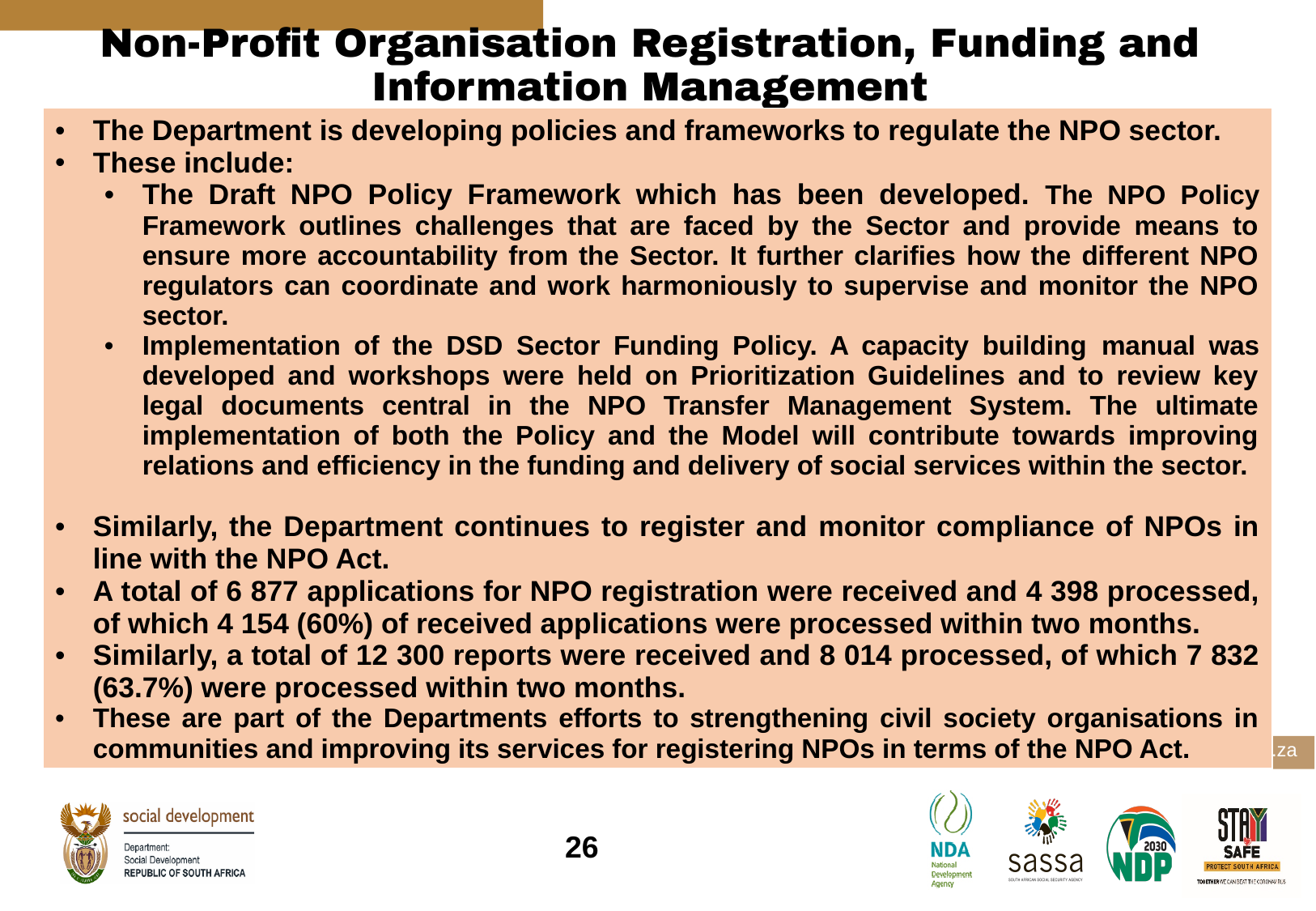

# Non-Profit Organisation Registration, Funding and Information Management
| The Department is developing policies and frameworks to regulate the NPO sector. These include: The Draft NPO Policy Framework which has been developed. The NPO Policy Framework outlines challenges that are faced by the Sector and provide means to ensure more accountability from the Sector. It further clarifies how the different NPO regulators can coordinate and work harmoniously to supervise and monitor the NPO sector. Implementation of the DSD Sector Funding Policy. A capacity building manual was developed and workshops were held on Prioritization Guidelines and to review key legal documents central in the NPO Transfer Management System. The ultimate implementation of both the Policy and the Model will contribute towards improving relations and efficiency in the funding and delivery of social services within the sector. Similarly, the Department continues to register and monitor compliance of NPOs in line with the NPO Act. A total of 6 877 applications for NPO registration were received and 4 398 processed, of which 4 154 (60%) of received applications were processed within two months. Similarly, a total of 12 300 reports were received and 8 014 processed, of which 7 832 (63.7%) were processed within two months. These are part of the Departments efforts to strengthening civil society organisations in communities and improving its services for registering NPOs in terms of the NPO Act. |
| --- |
26